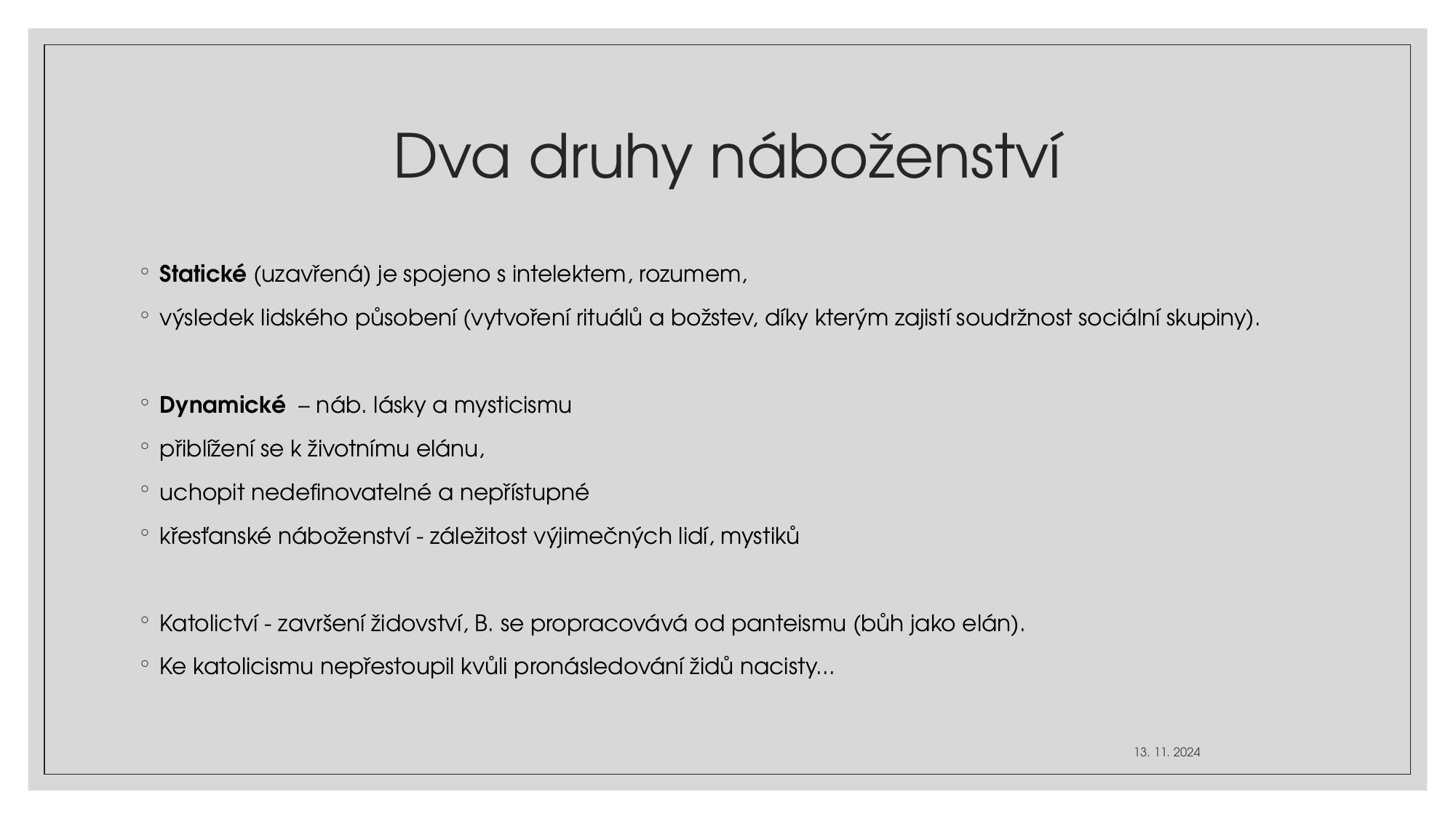

# Dva druhy náboženství
Statické (uzavřená) je spojeno s intelektem, rozumem,
výsledek lidského působení (vytvoření rituálů a božstev, díky kterým zajistí soudržnost sociální skupiny).

Dynamické  – náb. lásky a mysticismu
přiblížení se k životnímu elánu,
uchopit nedefinovatelné a nepřístupné
křesťanské náboženství - záležitost výjimečných lidí, mystiků

Katolictví - završení židovství, B. se propracovává od panteismu (bůh jako elán).
Ke katolicismu nepřestoupil kvůli pronásledování židů nacisty...

13. 11. 2024